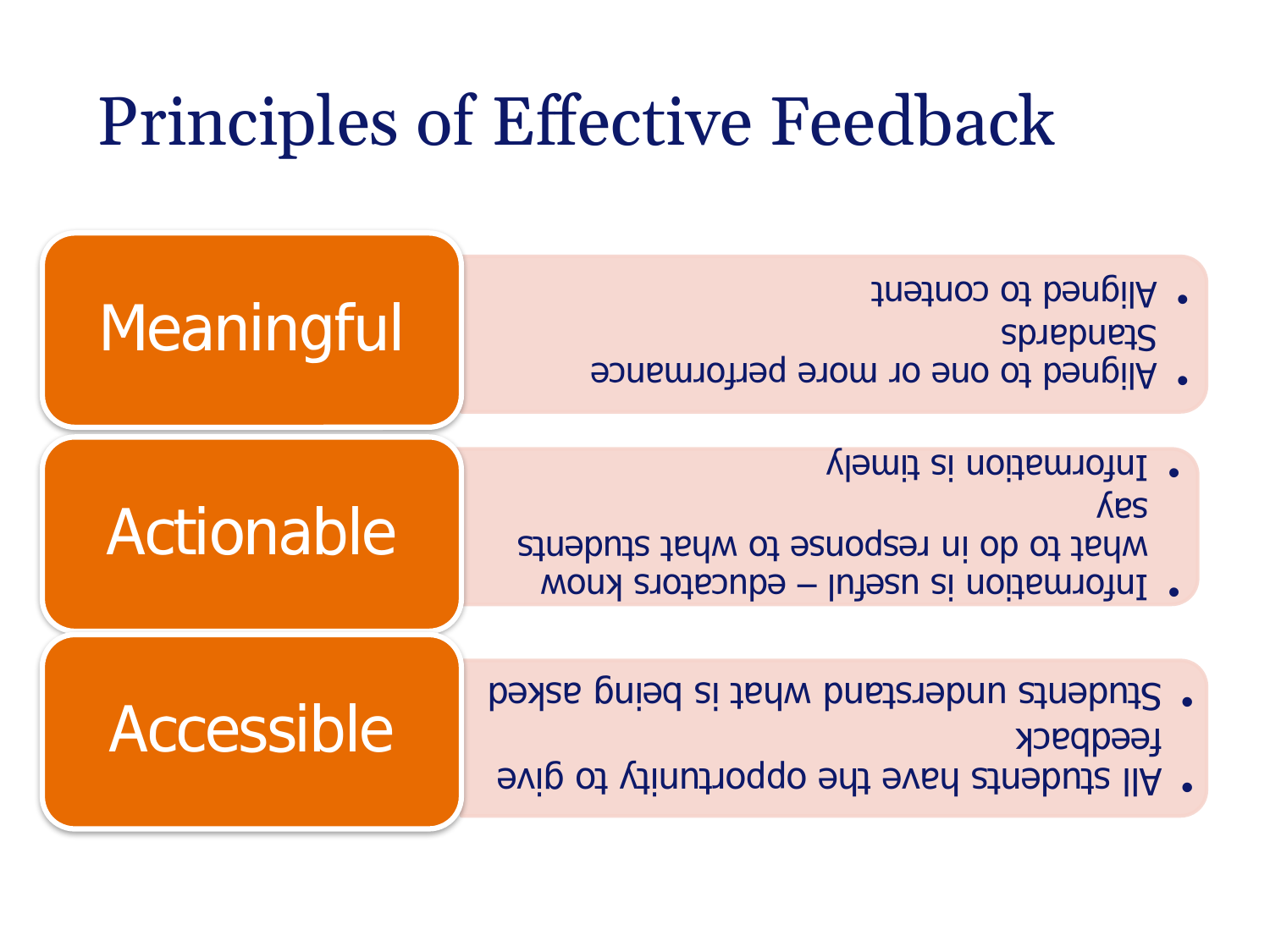

# Principles of Effective Feedback
Aligned to one or more performance Standards
Aligned to content
Meaningful
Information is useful – educators know what to do in response to what students say
Information is timely
Actionable
All students have the opportunity to give feedback
Students understand what is being asked
Accessible